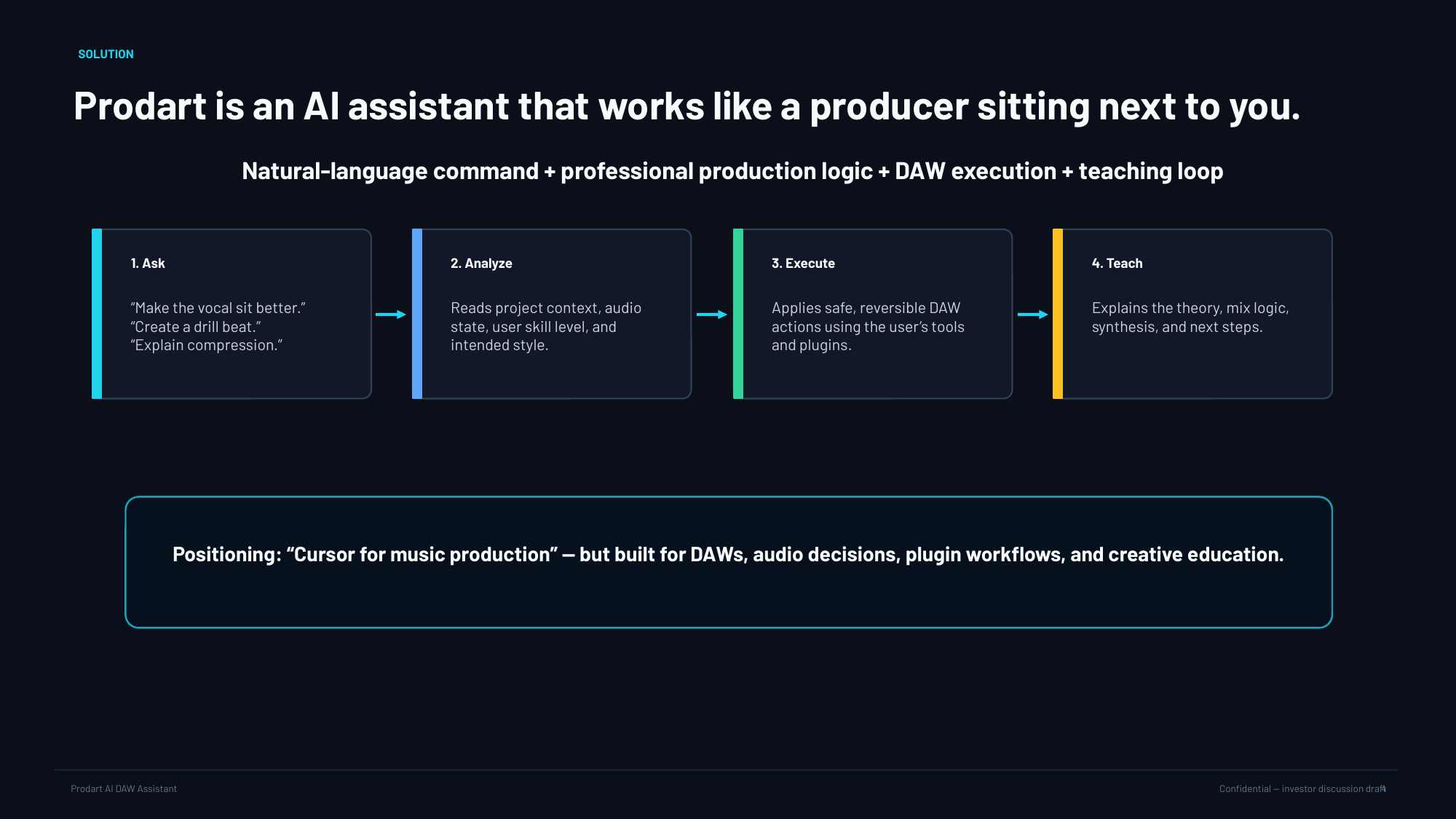

SOLUTION
Prodart is an AI assistant that works like a producer sitting next to you.
Natural-language command + professional production logic + DAW execution + teaching loop

1. Ask
2. Analyze
3. Execute
4. Teach
“Make the vocal sit better.”
“Create a drill beat.”
“Explain compression.”
Reads project context, audio state, user skill level, and intended style.
Applies safe, reversible DAW actions using the user’s tools and plugins.
Explains the theory, mix logic, synthesis, and next steps.

Positioning: “Cursor for music production” — but built for DAWs, audio decisions, plugin workflows, and creative education.
4